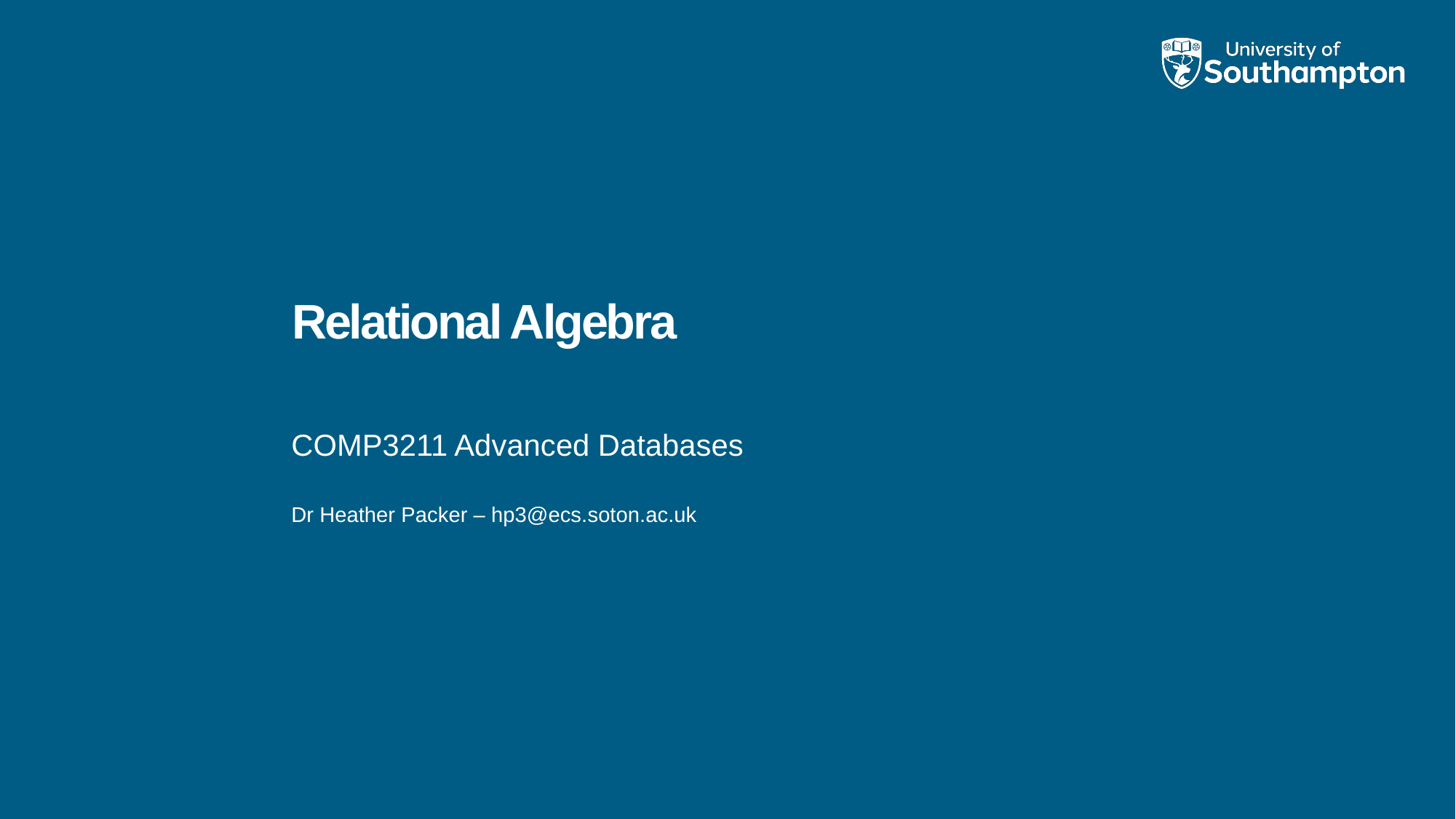

# Relational Algebra
COMP3211 Advanced Databases
Dr Heather Packer – hp3@ecs.soton.ac.uk